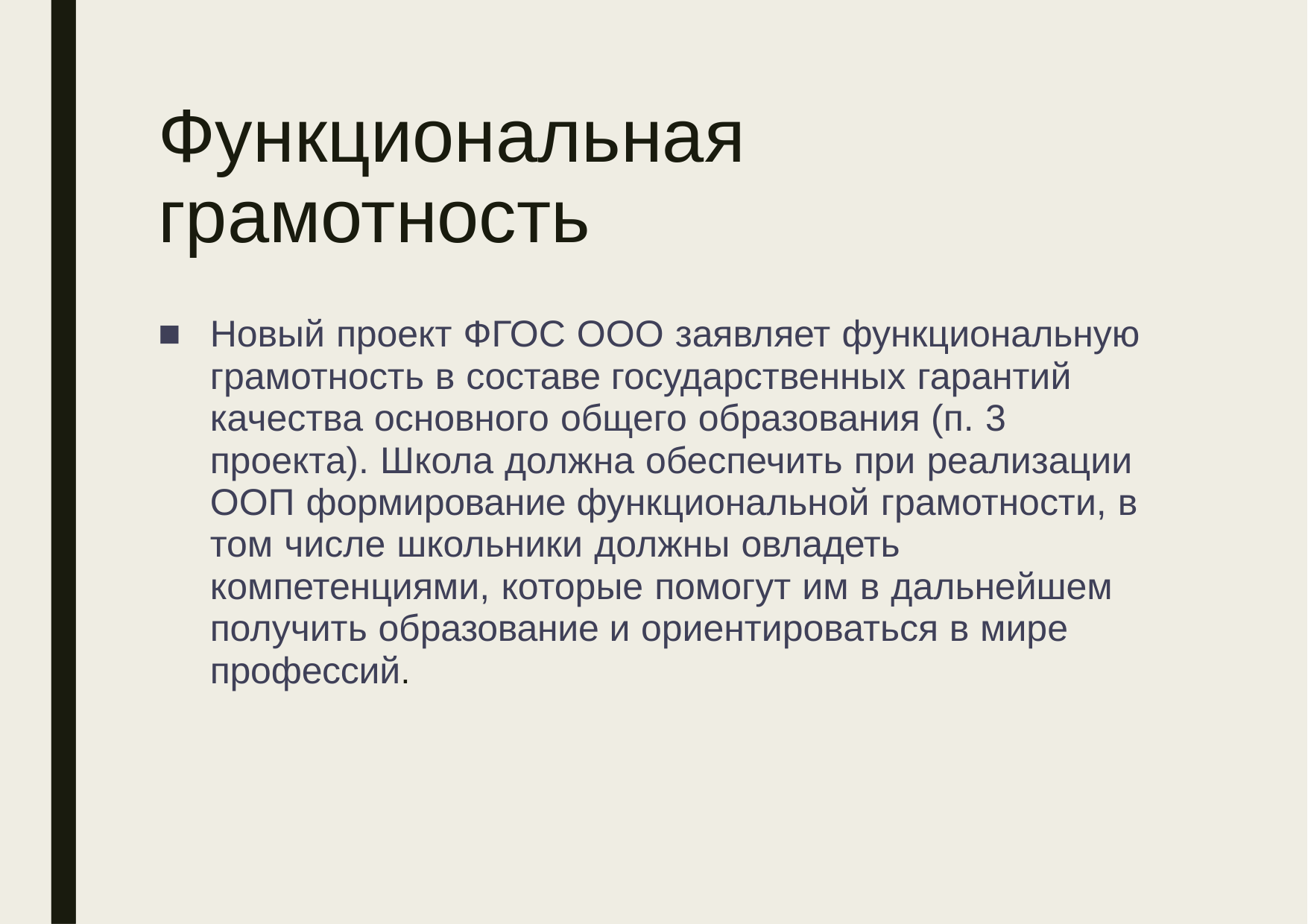

# Функциональная грамотность
Новый проект ФГОС ООО заявляет функциональную грамотность в составе государственных гарантий качества основного общего образования (п. 3 проекта). Школа должна обеспечить при реализации ООП формирование функциональной грамотности, в том числе школьники должны овладеть компетенциями, которые помогут им в дальнейшем получить образование и ориентироваться в мире профессий.